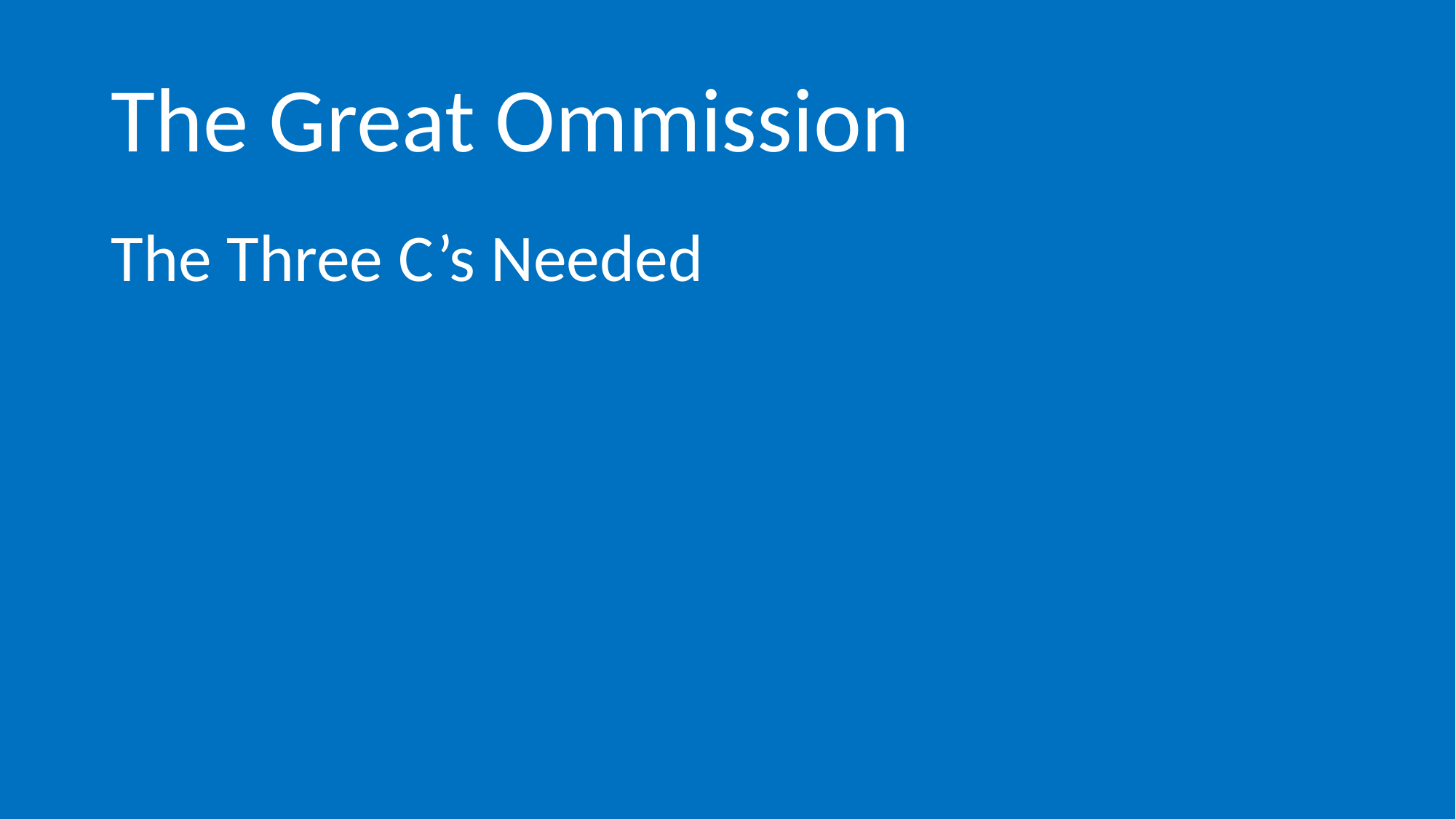

# The Great Ommission
The Three C’s Needed